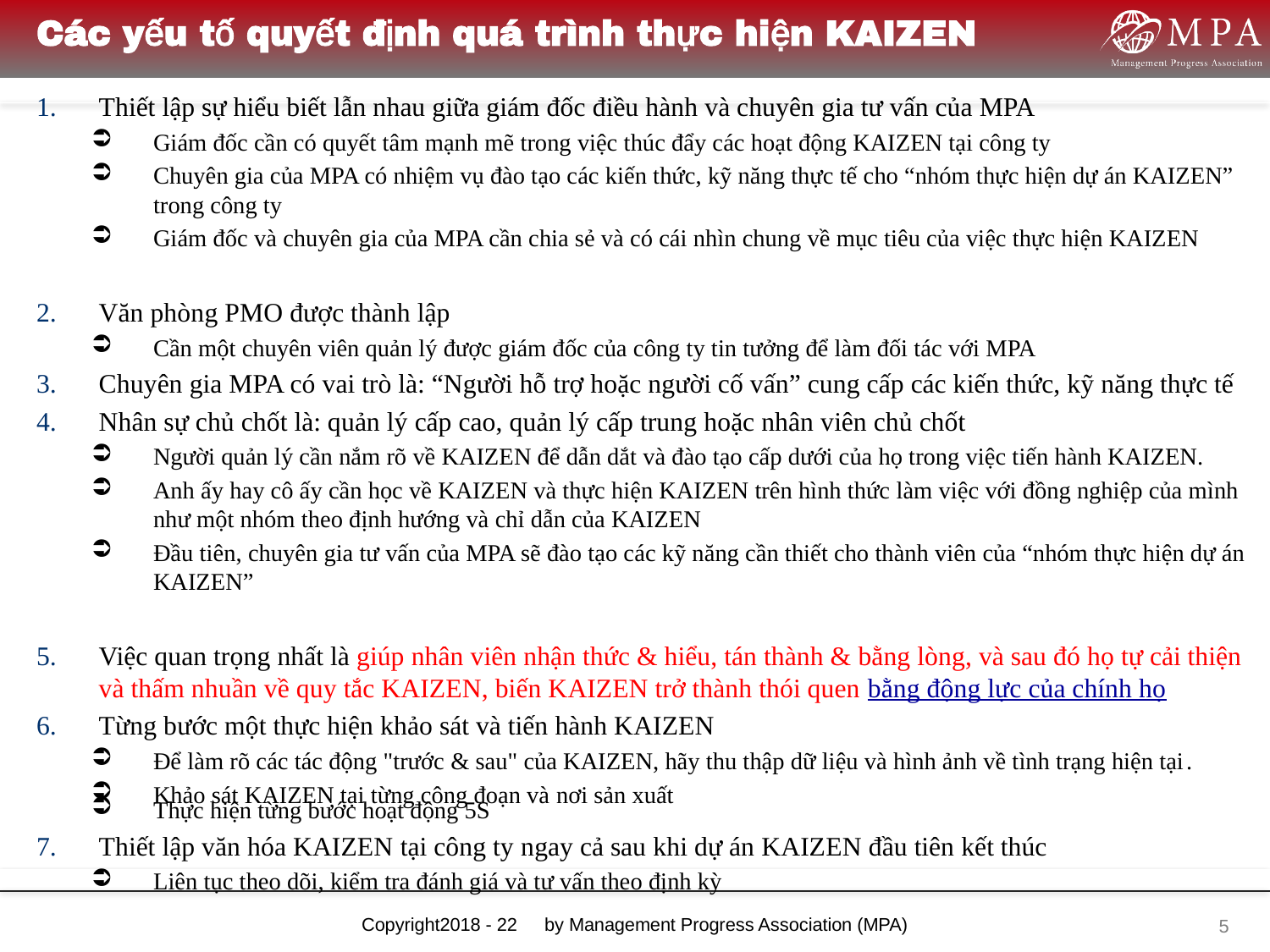

Các yếu tố quyết định quá trình thực hiện KAIZEN
Thiết lập sự hiểu biết lẫn nhau giữa giám đốc điều hành và chuyên gia tư vấn của MPA
Giám đốc cần có quyết tâm mạnh mẽ trong việc thúc đẩy các hoạt động KAIZEN tại công ty
Chuyên gia của MPA có nhiệm vụ đào tạo các kiến thức, kỹ năng thực tế cho “nhóm thực hiện dự án KAIZEN” trong công ty
Giám đốc và chuyên gia của MPA cần chia sẻ và có cái nhìn chung về mục tiêu của việc thực hiện KAIZEN

Văn phòng PMO được thành lập
Cần một chuyên viên quản lý được giám đốc của công ty tin tưởng để làm đối tác với MPA
Chuyên gia MPA có vai trò là: “Người hỗ trợ hoặc người cố vấn” cung cấp các kiến thức, kỹ năng thực tế
Nhân sự chủ chốt là: quản lý cấp cao, quản lý cấp trung hoặc nhân viên chủ chốt
Người quản lý cần nắm rõ về KAIZEN để dẫn dắt và đào tạo cấp dưới của họ trong việc tiến hành KAIZEN.
Anh ấy hay cô ấy cần học về KAIZEN và thực hiện KAIZEN trên hình thức làm việc với đồng nghiệp của mình như một nhóm theo định hướng và chỉ dẫn của KAIZEN
Đầu tiên, chuyên gia tư vấn của MPA sẽ đào tạo các kỹ năng cần thiết cho thành viên của “nhóm thực hiện dự án KAIZEN”

Việc quan trọng nhất là giúp nhân viên nhận thức & hiểu, tán thành & bằng lòng, và sau đó họ tự cải thiện và thấm nhuần về quy tắc KAIZEN, biến KAIZEN trở thành thói quen bằng động lực của chính họ
Từng bước một thực hiện khảo sát và tiến hành KAIZEN
Để làm rõ các tác động "trước & sau" của KAIZEN, hãy thu thập dữ liệu và hình ảnh về tình trạng hiện tại.
Khảo sát KAIZEN tại từng công đoạn và nơi sản xuất
Thực hiện từng bước hoạt động 5S
Thiết lập văn hóa KAIZEN tại công ty ngay cả sau khi dự án KAIZEN đầu tiên kết thúc
Liên tục theo dõi, kiểm tra đánh giá và tư vấn theo định kỳ